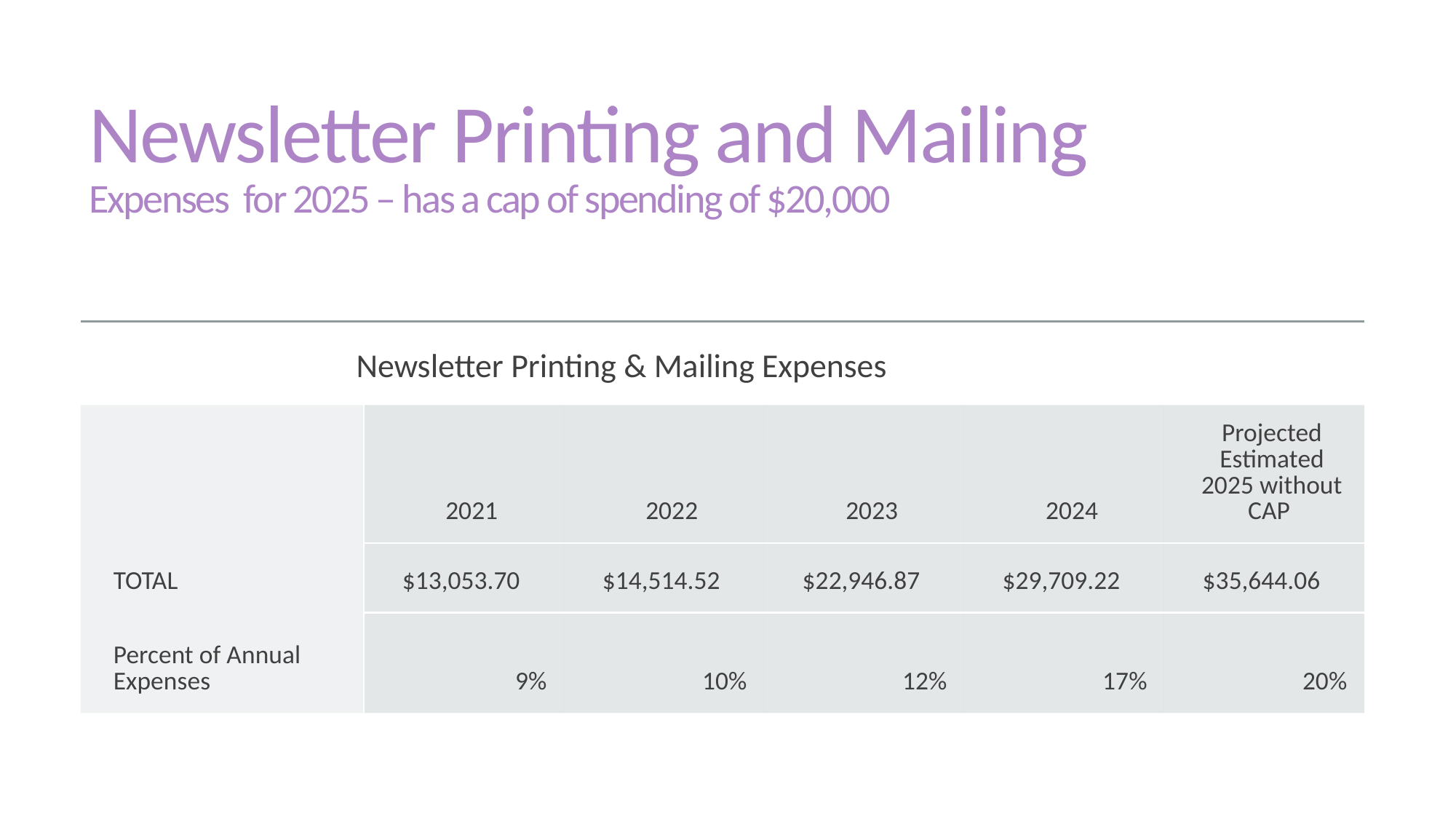

# Newsletter Printing and Mailing Expenses  for 2025 – has a cap of spending of $20,000
| Newsletter Printing & Mailing Expenses |  |  |  |  |  |
| --- | --- | --- | --- | --- | --- |
|  | 2021 | 2022 | 2023 | 2024 | Projected Estimated 2025 without CAP |
| TOTAL | $13,053.70 | $14,514.52 | $22,946.87 | $29,709.22 | $35,644.06 |
| Percent of Annual Expenses | 9% | 10% | 12% | 17% | 20% |